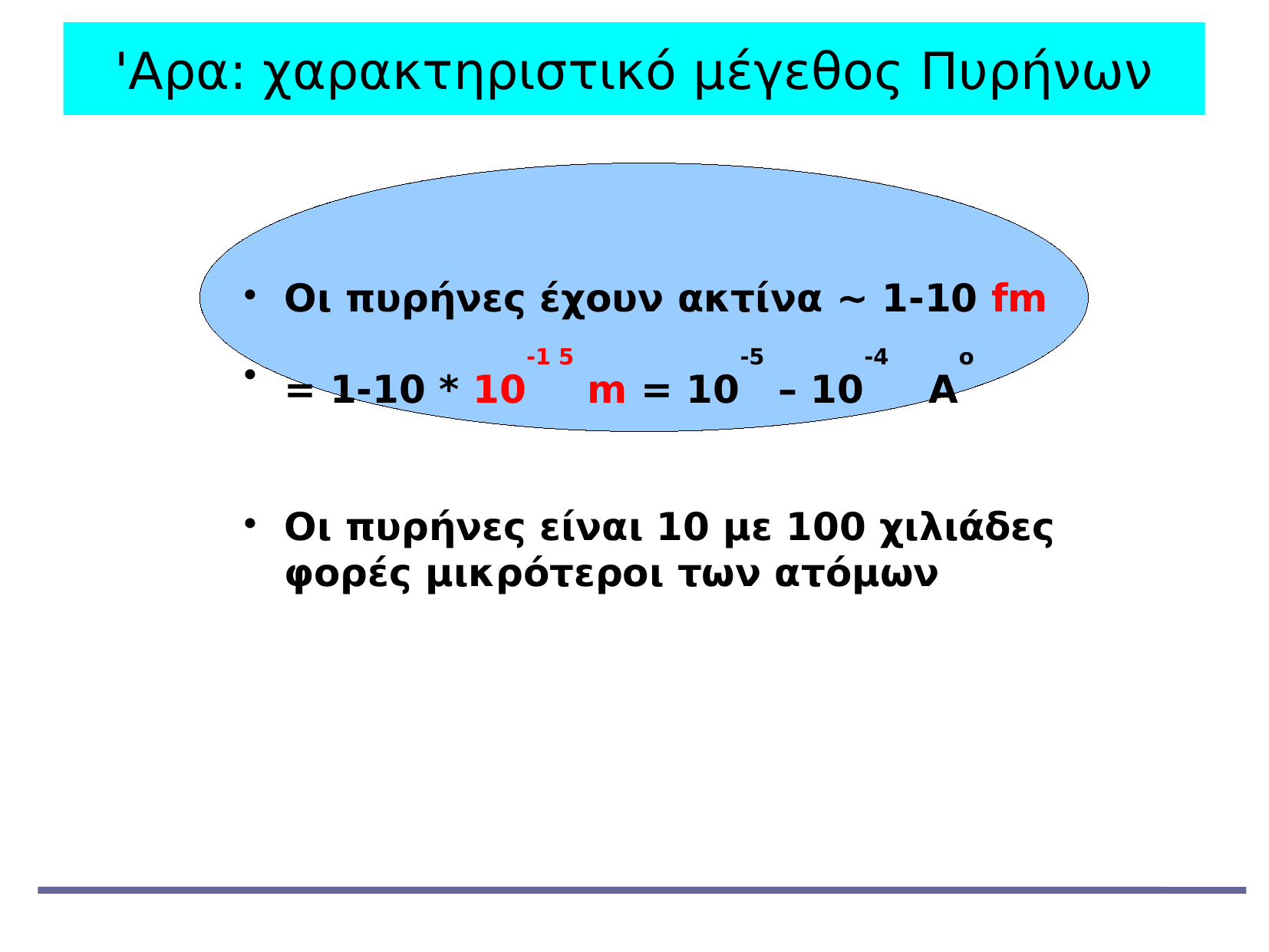

'Αρα: χαρακτηριστικό μέγεθος Πυρήνων

Οι πυρήνες έχουν ακτίνα ~ 1-10 fm
= 1-10 * 10-1 5 m = 10-5 – 10-4   Αο

Οι πυρήνες είναι 10 με 100 χιλιάδες φορές μικρότεροι των ατόμων